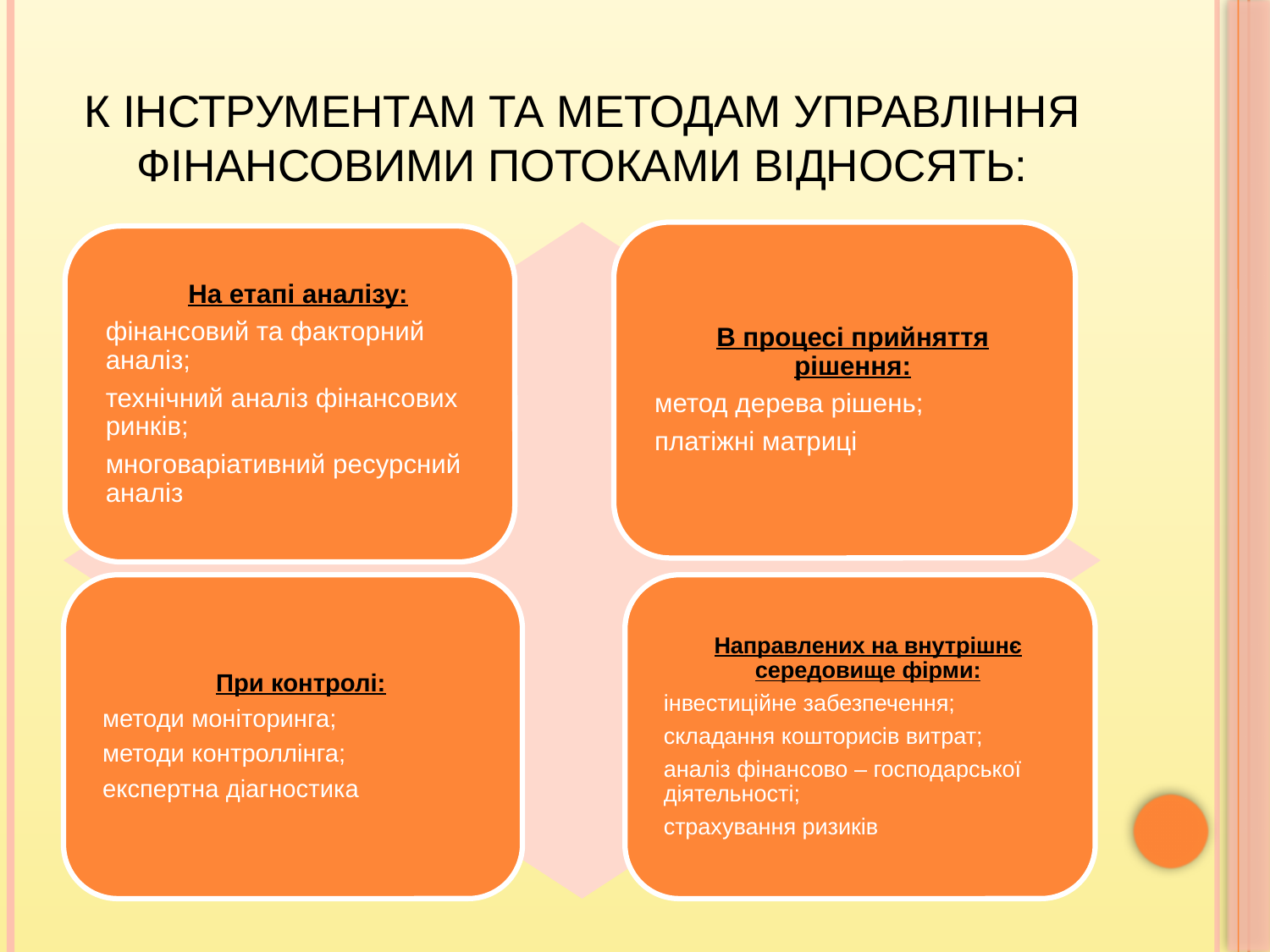

# К інструментам та методам управління фінансовими потоками відносять:
На етапі аналізу:
фінансовий та факторний аналіз;
технічний аналіз фінансових ринків;
многоваріативний ресурсний аналіз
В процесі прийняття рішення:
метод дерева рішень;
платіжні матриці
При контролі:
методи моніторинга;
методи контроллінга;
експертна діагностика
Направлених на внутрішнє середовище фірми:
інвестиційне забезпечення;
складання кошторисів витрат;
аналіз фінансово – господарської діятельності;
страхування ризиків